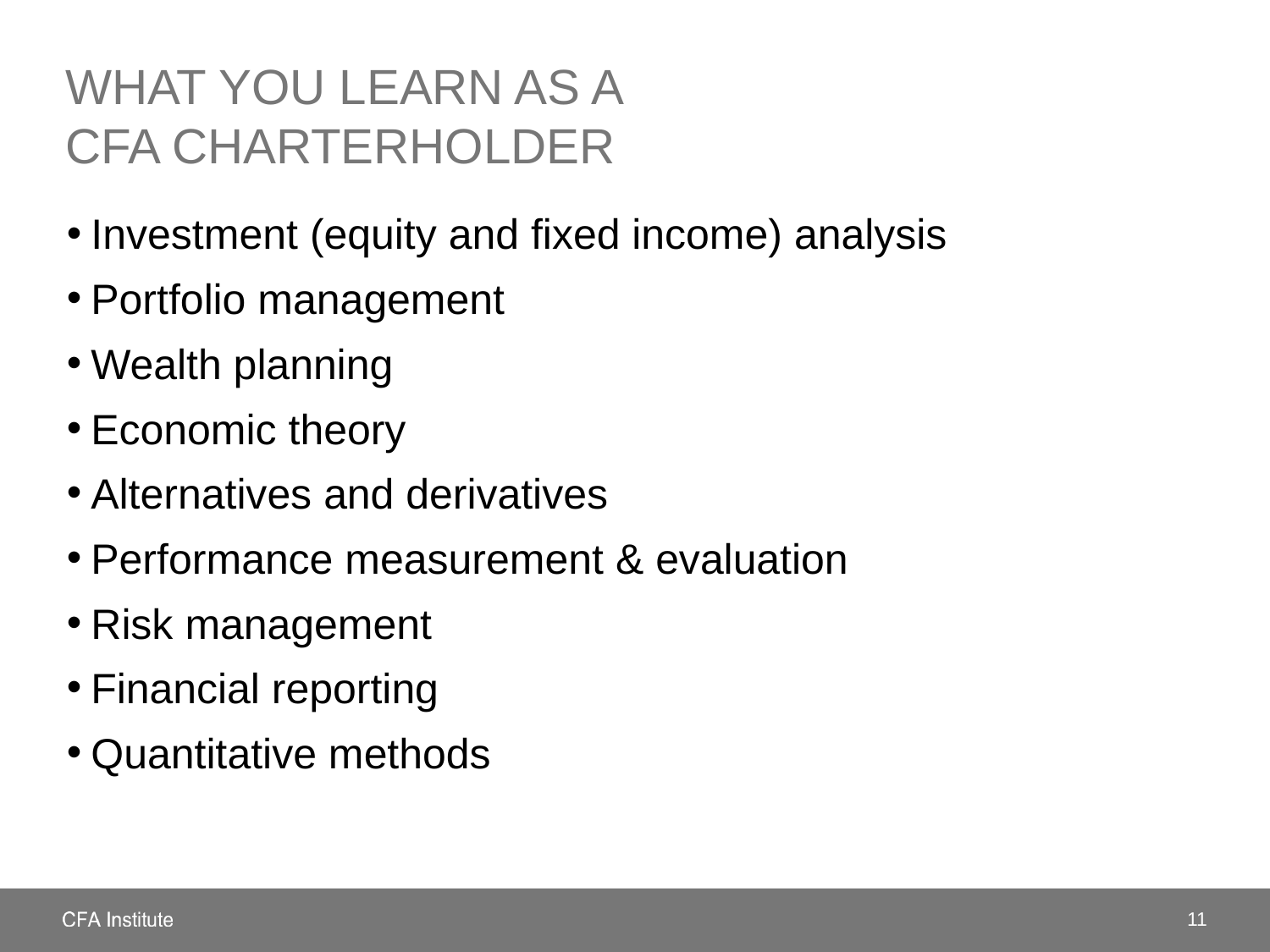

# What you learn as a cfa charterholder
Investment (equity and fixed income) analysis
Portfolio management
Wealth planning
Economic theory
Alternatives and derivatives
Performance measurement & evaluation
Risk management
Financial reporting
Quantitative methods

11